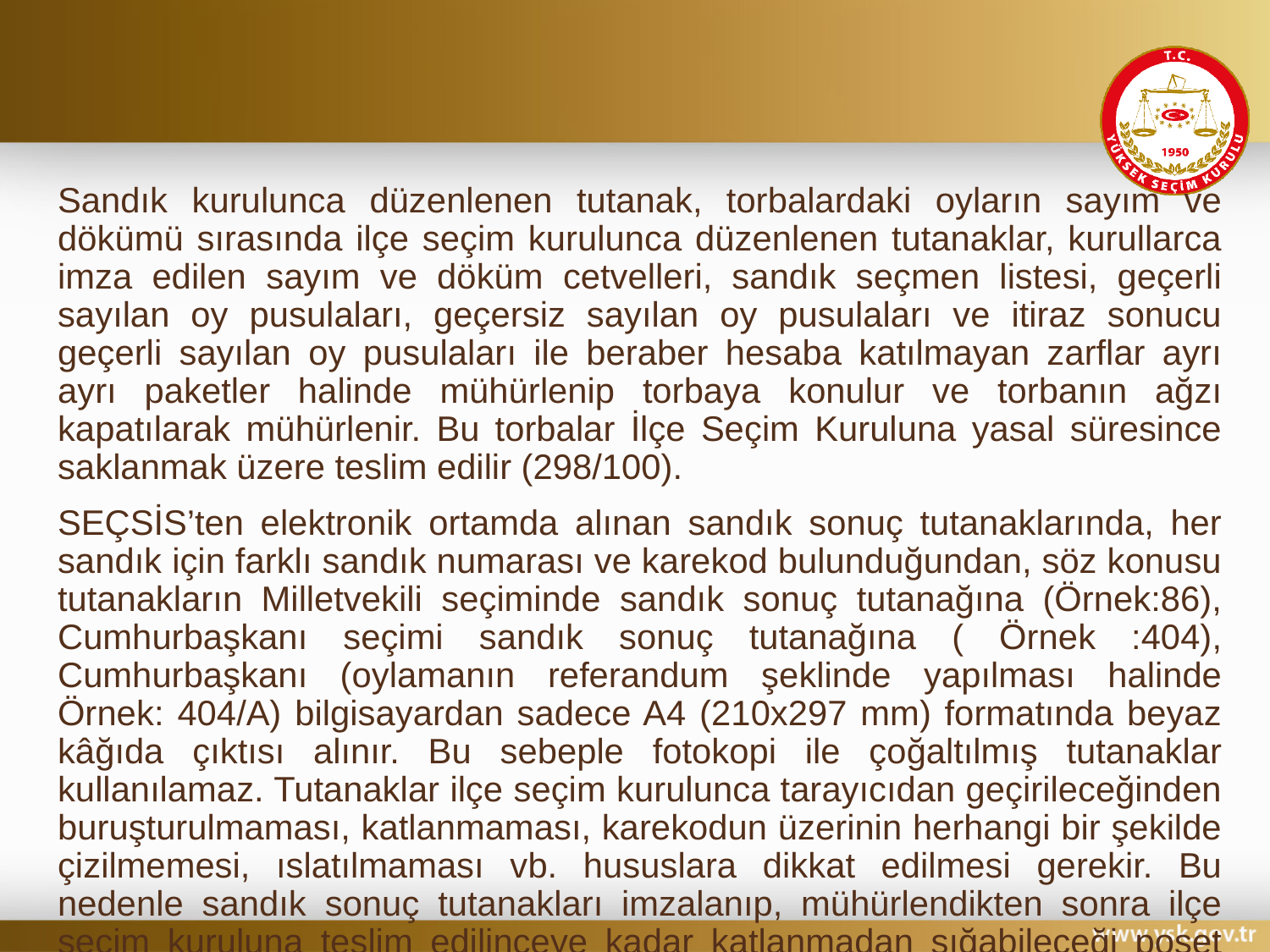

#
Sandık kurulunca düzenlenen tutanak, torbalardaki oyların sayım ve dökümü sırasında ilçe seçim kurulunca düzenlenen tutanaklar, kurullarca imza edilen sayım ve döküm cetvelleri, sandık seçmen listesi, geçerli sayılan oy pusulaları, geçersiz sayılan oy pusulaları ve itiraz sonucu geçerli sayılan oy pusulaları ile beraber hesaba katılmayan zarflar ayrı ayrı paketler halinde mühürlenip torbaya konulur ve torbanın ağzı kapatılarak mühürlenir. Bu torbalar İlçe Seçim Kuruluna yasal süresince saklanmak üzere teslim edilir (298/100).
SEÇSİS’ten elektronik ortamda alınan sandık sonuç tutanaklarında, her sandık için farklı sandık numarası ve karekod bulunduğundan, söz konusu tutanakların Milletvekili seçiminde sandık sonuç tutanağına (Örnek:86), Cumhurbaşkanı seçimi sandık sonuç tutanağına ( Örnek :404), Cumhurbaşkanı (oylamanın referandum şeklinde yapılması halinde Örnek: 404/A) bilgisayardan sadece A4 (210x297 mm) formatında beyaz kâğıda çıktısı alınır. Bu sebeple fotokopi ile çoğaltılmış tutanaklar kullanılamaz. Tutanaklar ilçe seçim kurulunca tarayıcıdan geçirileceğinden buruşturulmaması, katlanmaması, karekodun üzerinin herhangi bir şekilde çizilmemesi, ıslatılmaması vb. hususlara dikkat edilmesi gerekir. Bu nedenle sandık sonuç tutanakları imzalanıp, mühürlendikten sonra ilçe seçim kuruluna teslim edilinceye kadar katlanmadan sığabileceği poşet dosya içerisinde muhafaza edilmelidir.